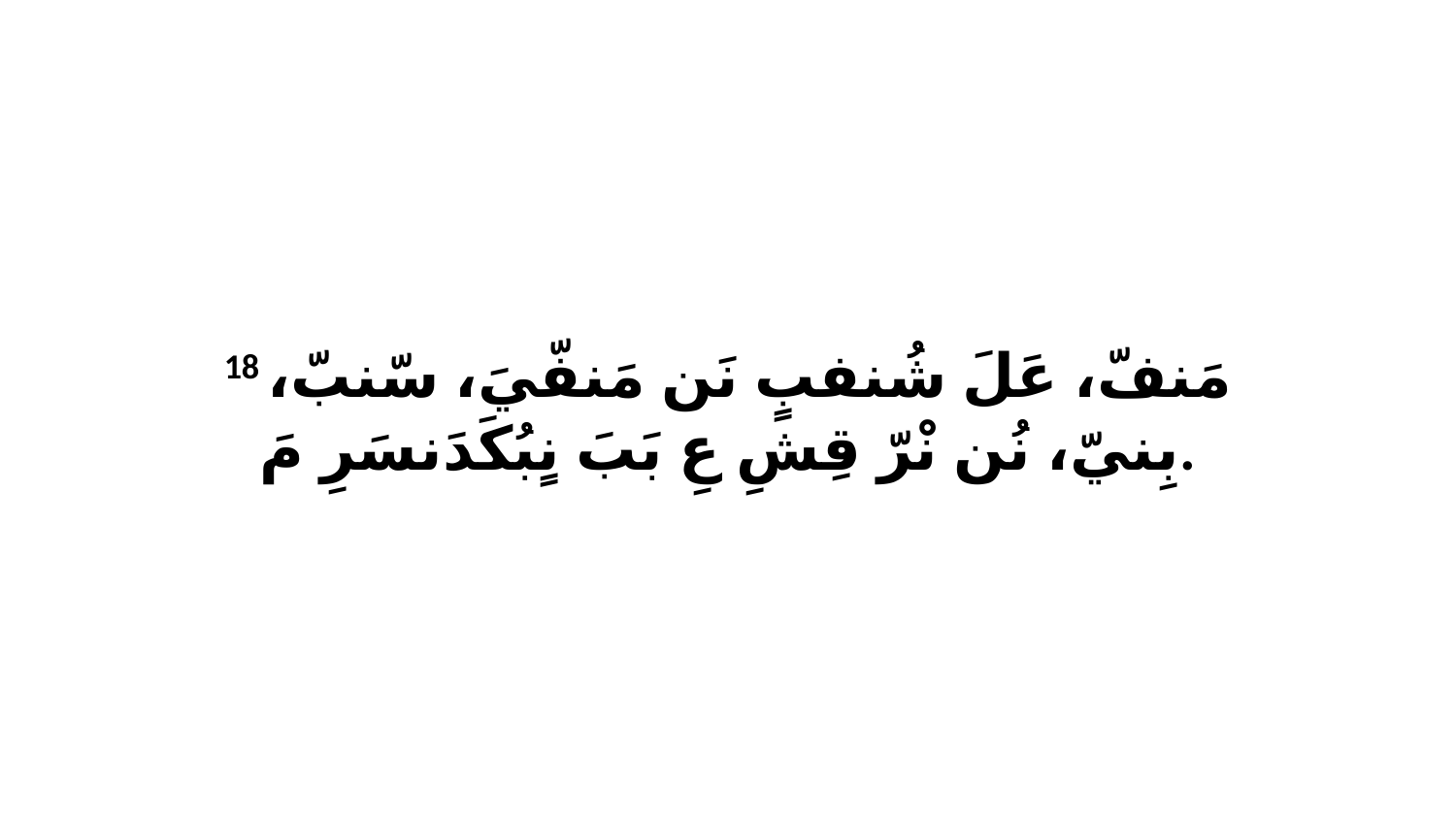

18 مَنفّ، عَلَ شُنفبٍ نَن مَنفّيَ، سّنبّ، بِنيّ، نُن نْرّ قِشِ عِ بَبَ نٍبُكَدَنسَرِ مَ.